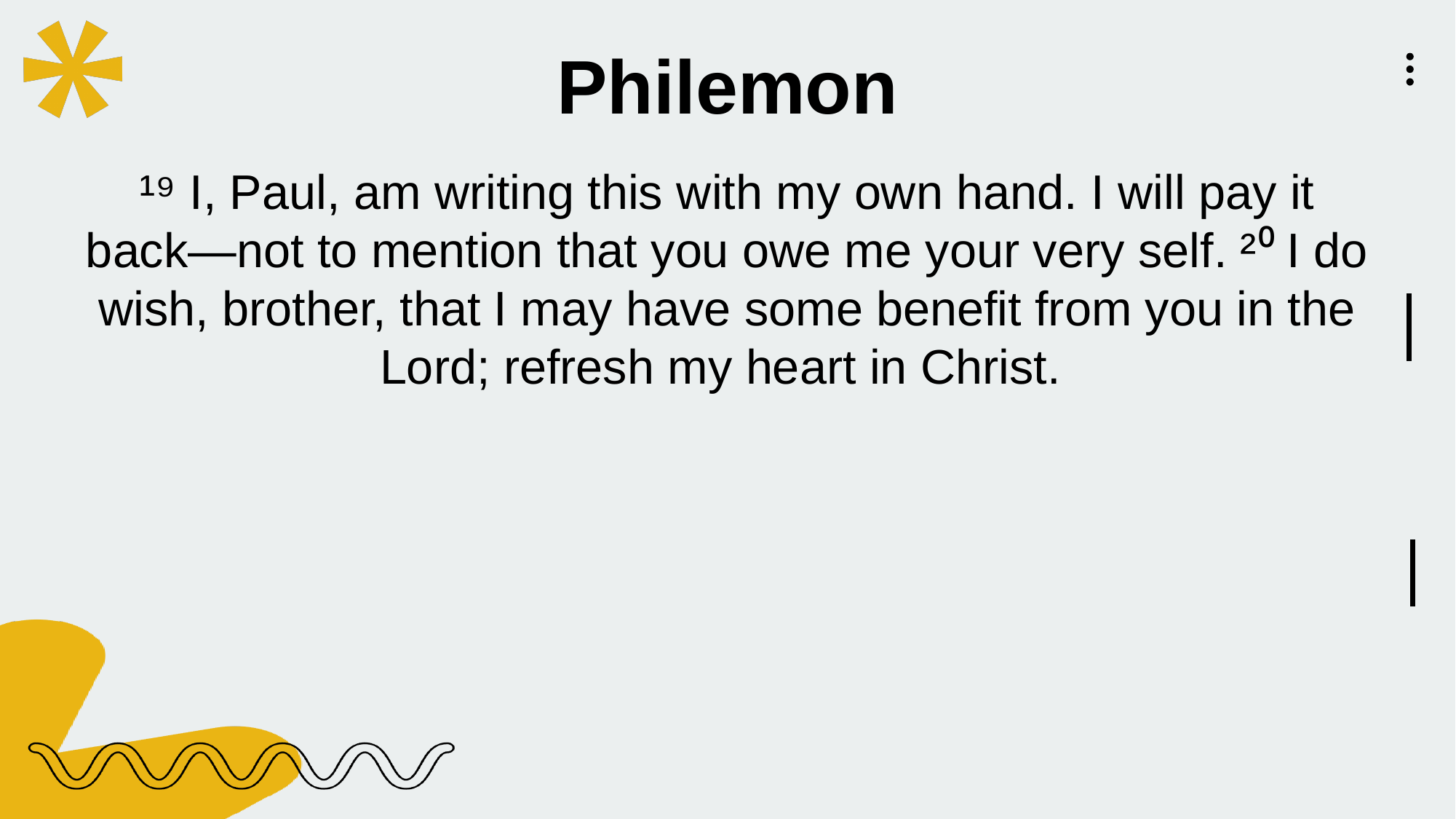

Philemon
¹⁹ I, Paul, am writing this with my own hand. I will pay it back—not to mention that you owe me your very self. ²⁰ I do wish, brother, that I may have some benefit from you in the Lord; refresh my heart in Christ.